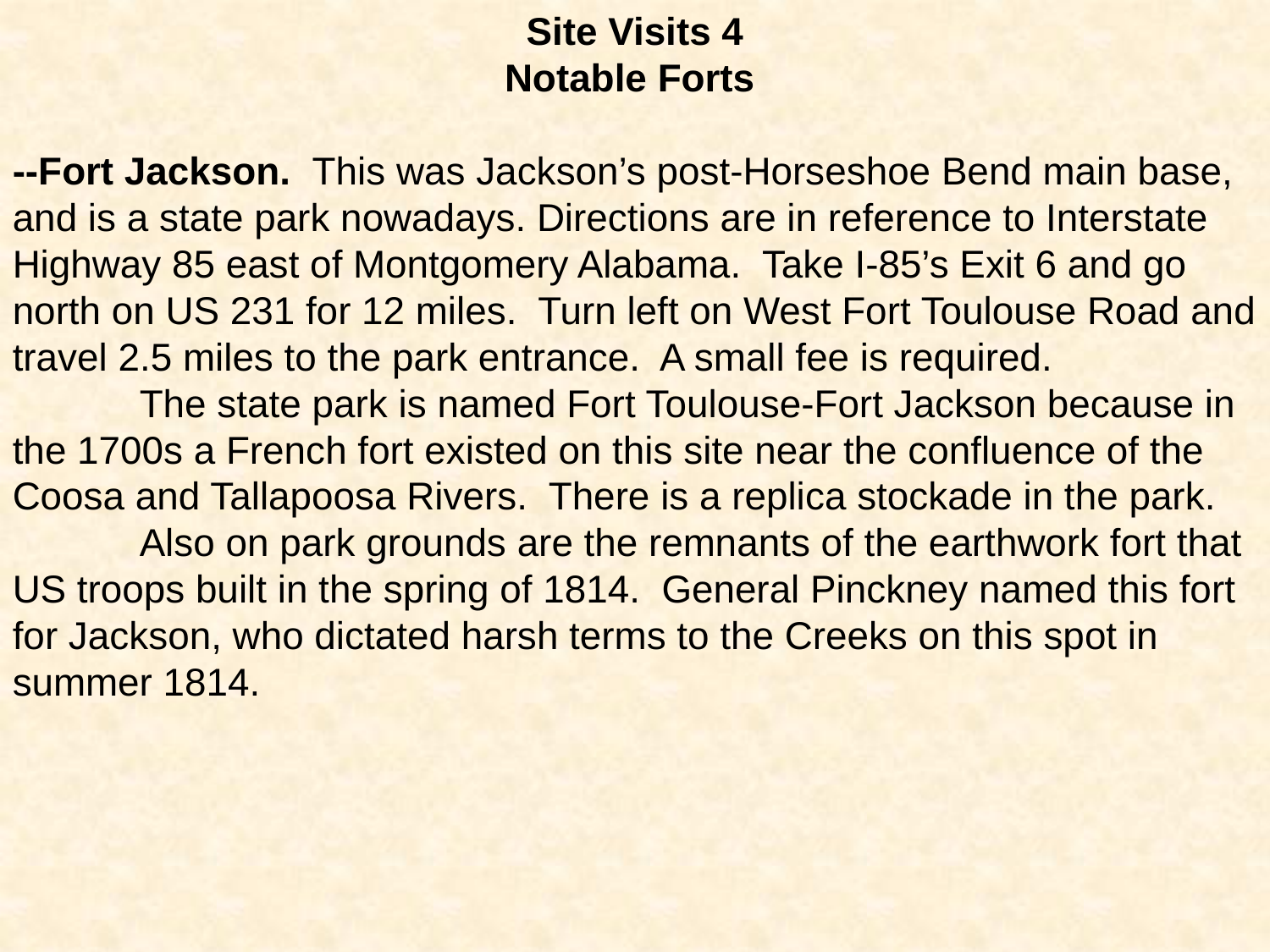

Site Visits 4
Notable Forts

--Fort Jackson.  This was Jackson’s post-Horseshoe Bend main base, and is a state park nowadays. Directions are in reference to Interstate Highway 85 east of Montgomery Alabama.  Take I-85’s Exit 6 and go north on US 231 for 12 miles.  Turn left on West Fort Toulouse Road and travel 2.5 miles to the park entrance.  A small fee is required.
	The state park is named Fort Toulouse-Fort Jackson because in the 1700s a French fort existed on this site near the confluence of the Coosa and Tallapoosa Rivers.  There is a replica stockade in the park.
	Also on park grounds are the remnants of the earthwork fort that US troops built in the spring of 1814.  General Pinckney named this fort for Jackson, who dictated harsh terms to the Creeks on this spot in summer 1814.